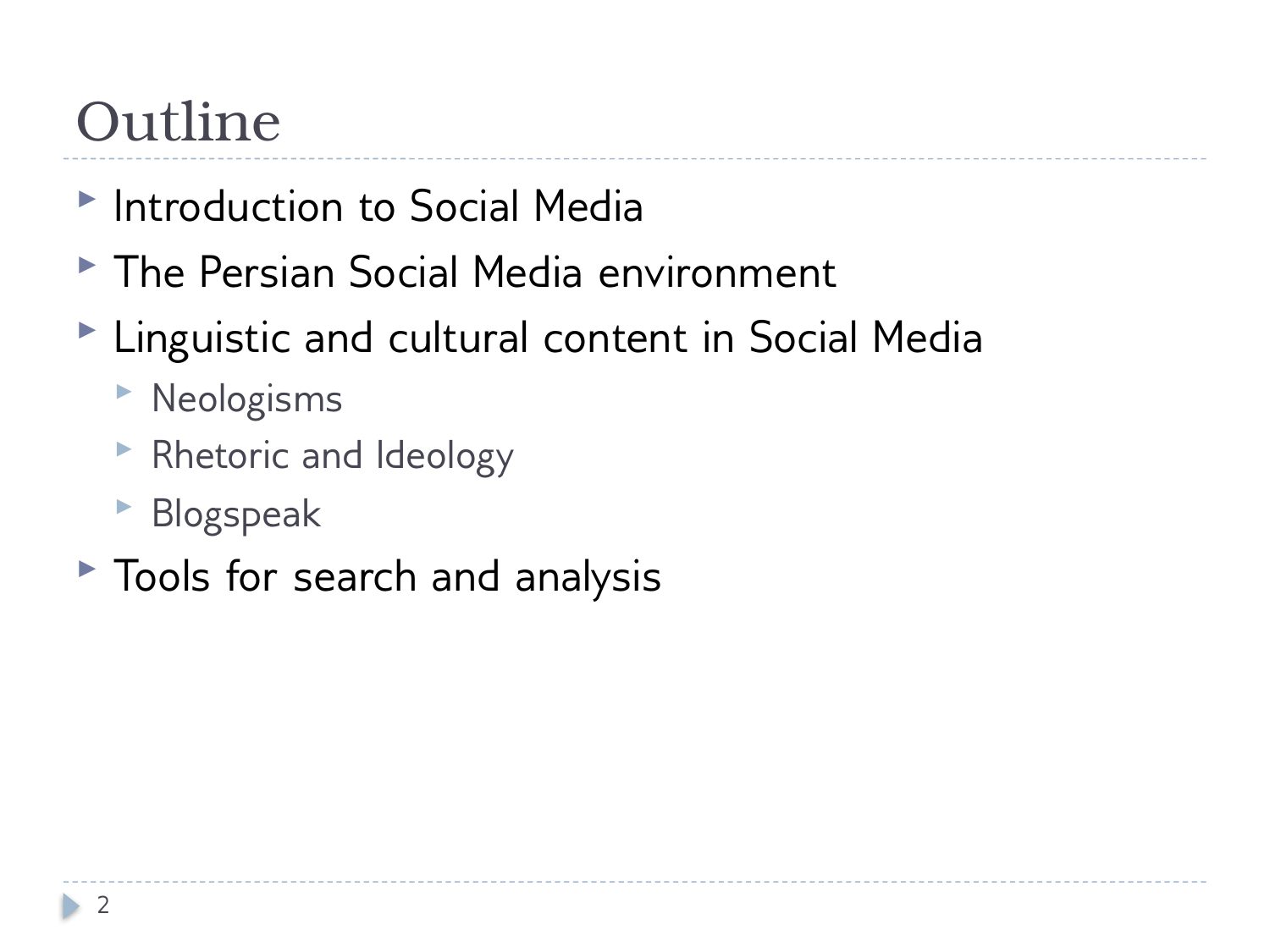

# Outline
Introduction to Social Media
The Persian Social Media environment
Linguistic and cultural content in Social Media
Neologisms
Rhetoric and Ideology
Blogspeak
Tools for search and analysis

2